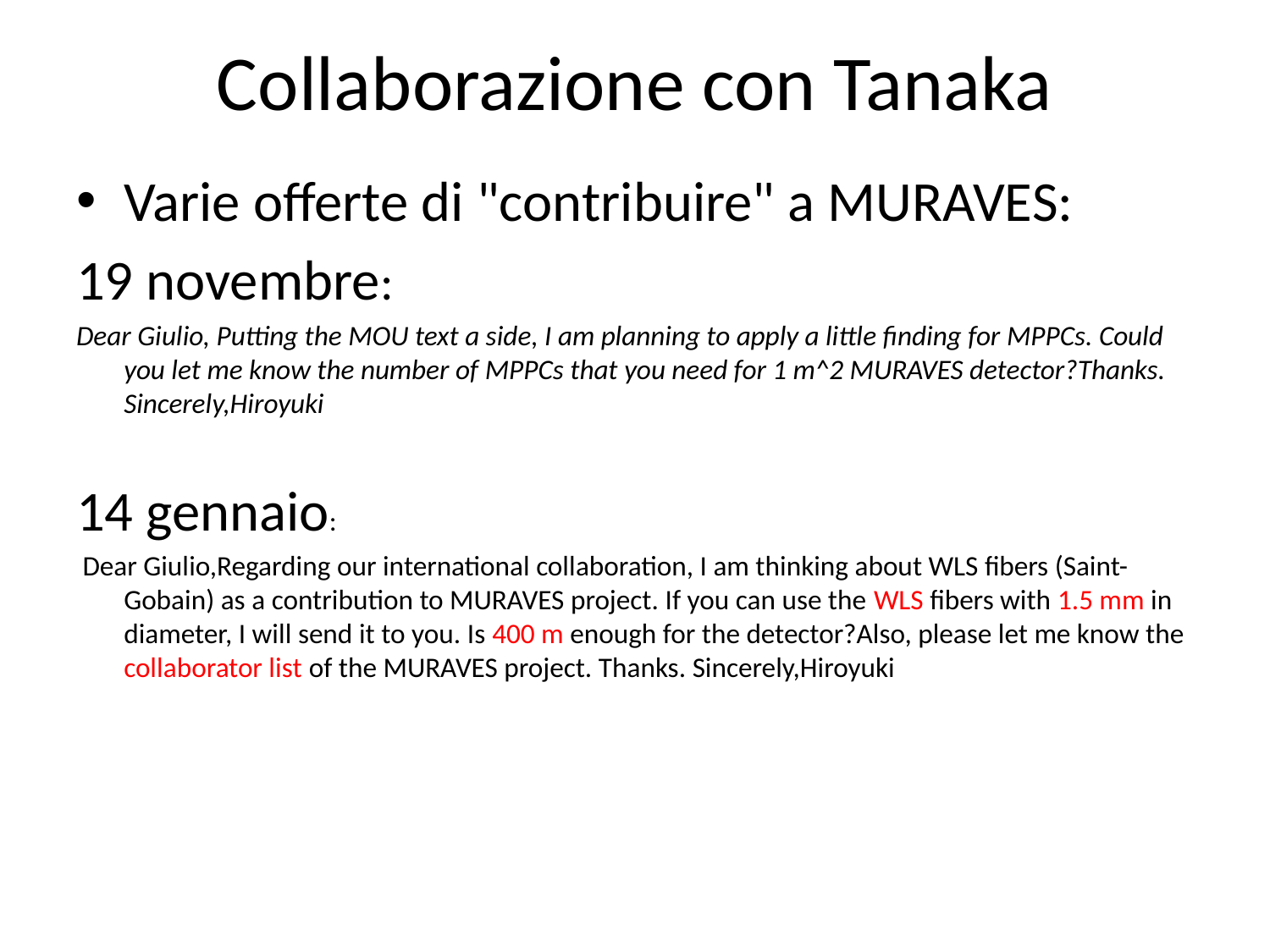

# Collaborazione con Tanaka
Varie offerte di "contribuire" a MURAVES:
19 novembre:
Dear Giulio, Putting the MOU text a side, I am planning to apply a little finding for MPPCs. Could you let me know the number of MPPCs that you need for 1 m^2 MURAVES detector?Thanks. Sincerely,Hiroyuki

14 gennaio:
 Dear Giulio,Regarding our international collaboration, I am thinking about WLS fibers (Saint-Gobain) as a contribution to MURAVES project. If you can use the WLS fibers with 1.5 mm in diameter, I will send it to you. Is 400 m enough for the detector?Also, please let me know the collaborator list of the MURAVES project. Thanks. Sincerely,Hiroyuki